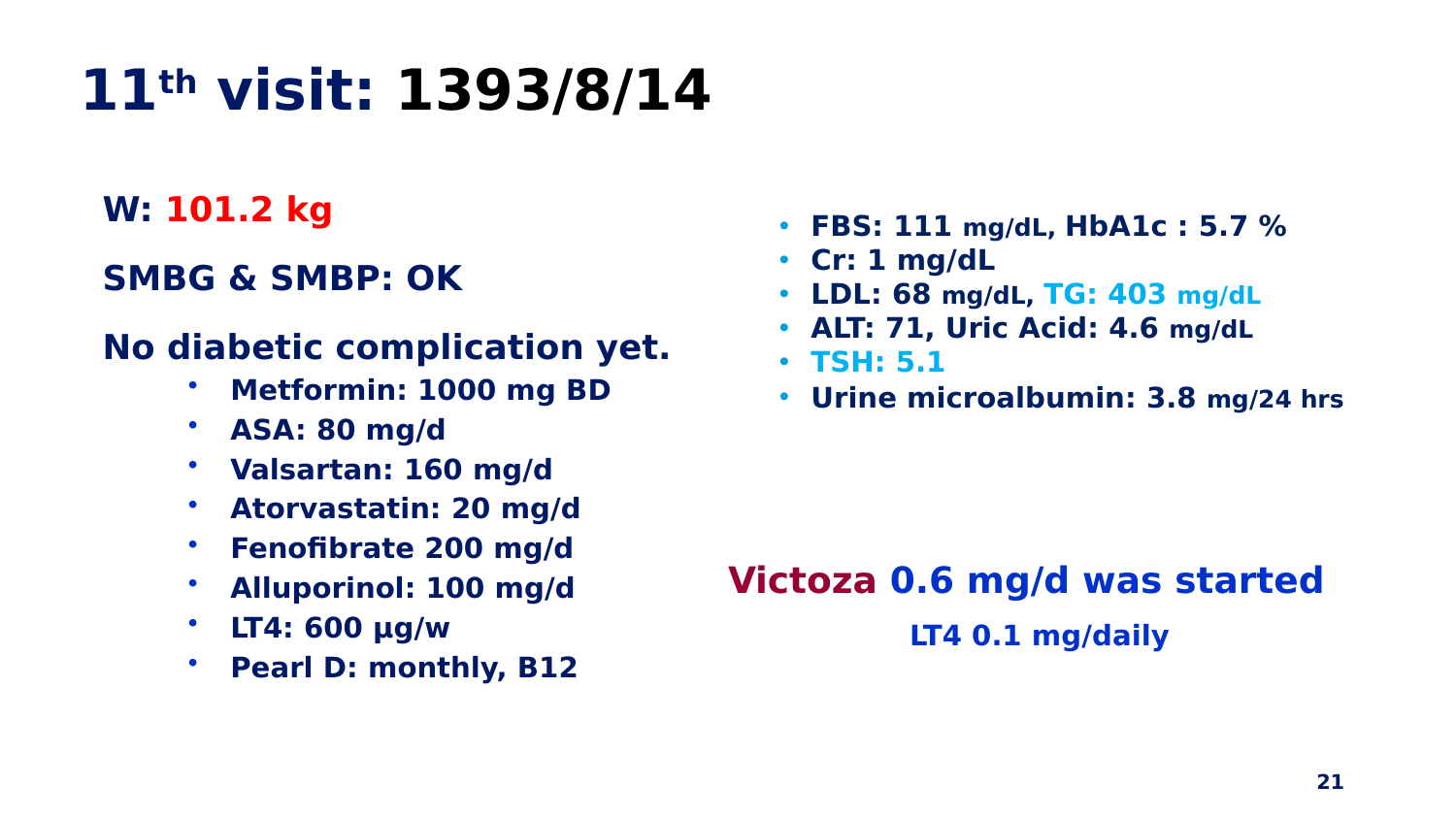

11th visit: 1393/8/14
W: 101.2 kg
SMBG & SMBP: OK
No diabetic complication yet.
Metformin: 1000 mg BD
ASA: 80 mg/d
Valsartan: 160 mg/d
Atorvastatin: 20 mg/d
Fenofibrate 200 mg/d
Alluporinol: 100 mg/d
LT4: 600 µg/w
Pearl D: monthly, B12
FBS: 111 mg/dL, HbA1c : 5.7 %
Cr: 1 mg/dL
LDL: 68 mg/dL, TG: 403 mg/dL
ALT: 71, Uric Acid: 4.6 mg/dL
TSH: 5.1
Urine microalbumin: 3.8 mg/24 hrs
Victoza 0.6 mg/d was started
LT4 0.1 mg/daily
21